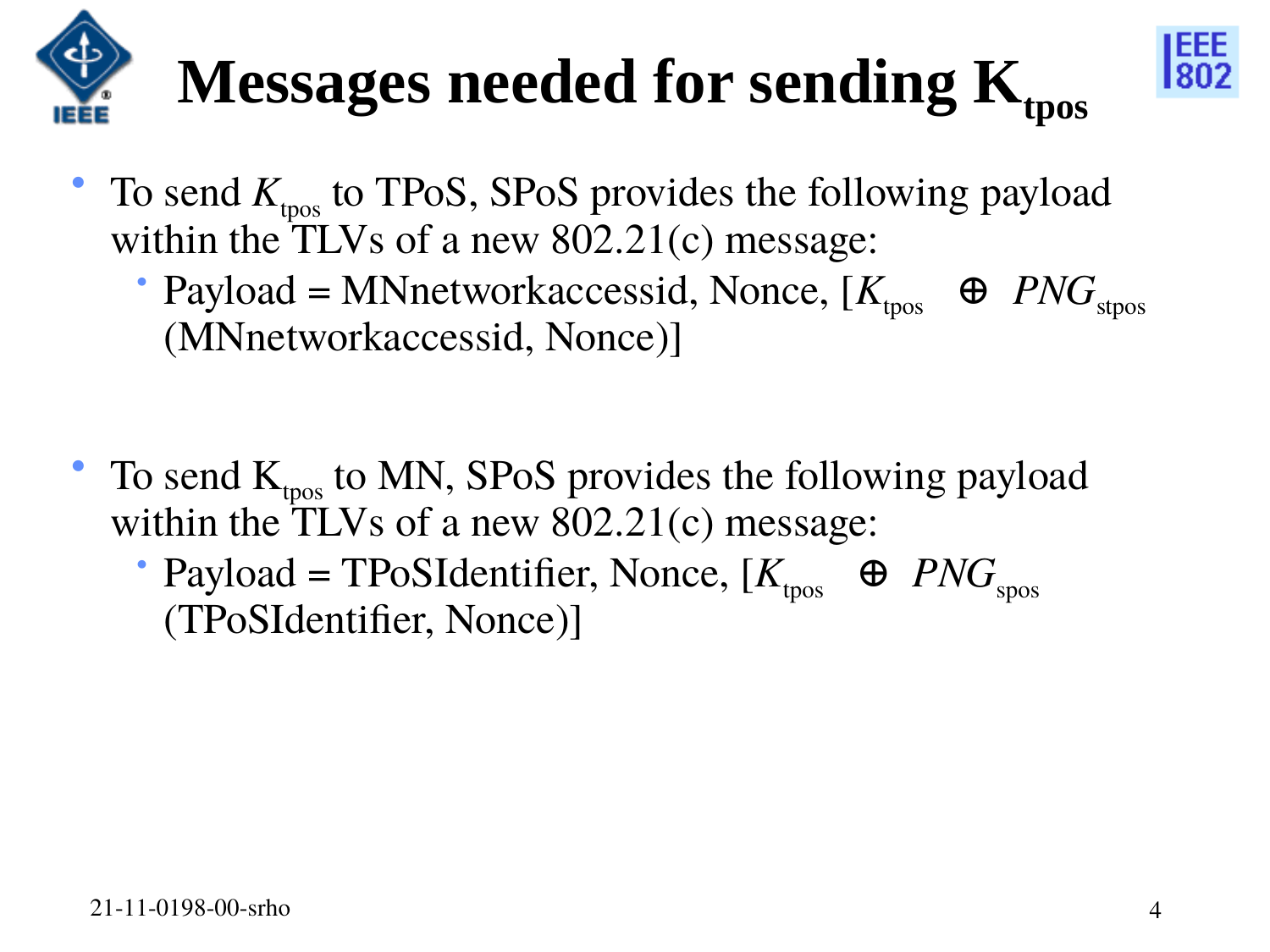

# Messages needed for sending Ktpos
To send Ktpos to TPoS, SPoS provides the following payload within the TLVs of a new 802.21(c) message:
Payload = MNnetworkaccessid, Nonce, [Ktpos   ⊕  PNGstpos  (MNnetworkaccessid, Nonce)]

To send Ktpos to MN, SPoS provides the following payload within the TLVs of a new 802.21(c) message:
Payload = TPoSIdentifier, Nonce, [Ktpos   ⊕  PNGspos  (TPoSIdentifier, Nonce)]

21-11-0198-00-srho
4